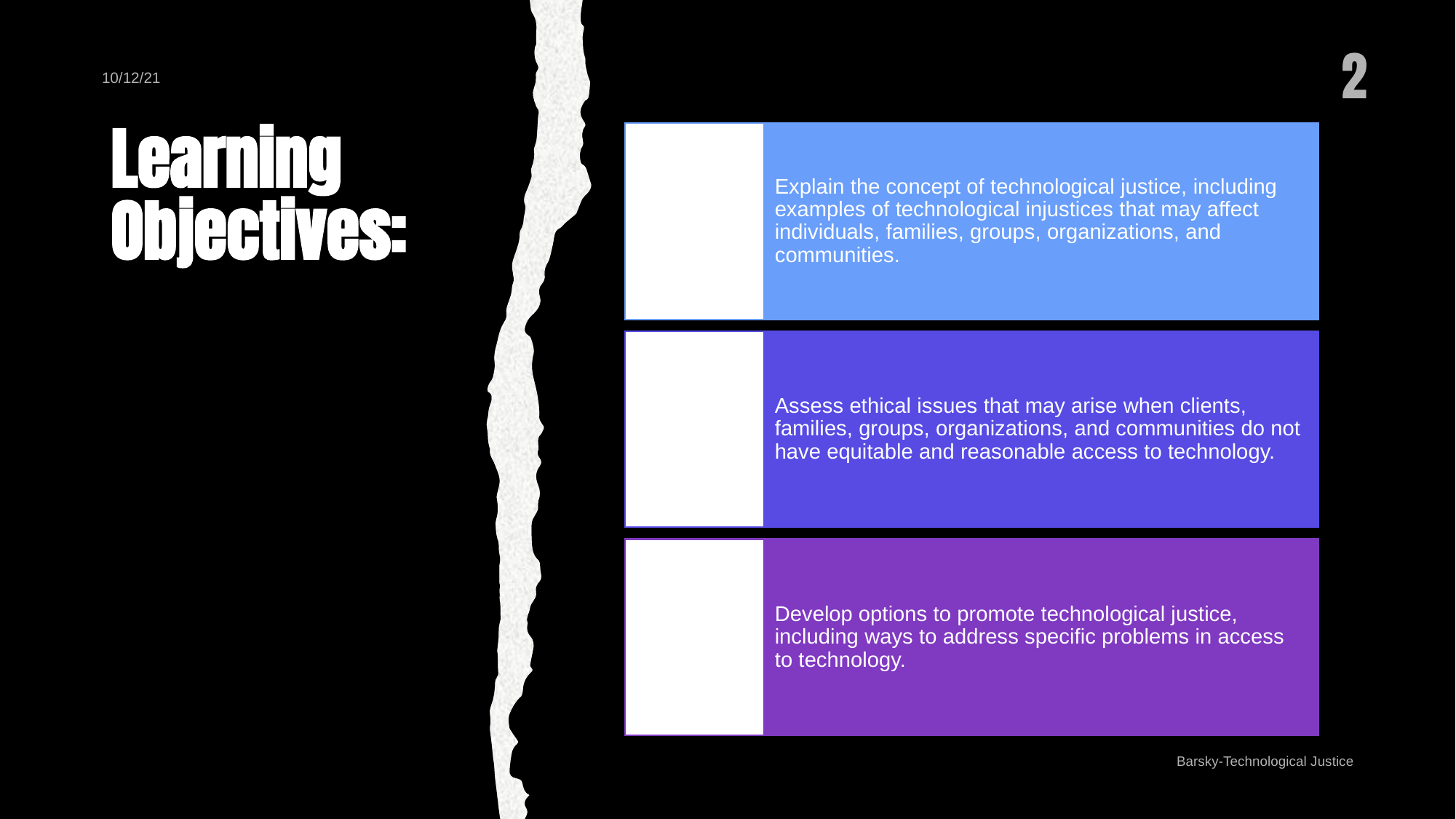

2
10/12/21
# Learning Objectives:
Explain the concept of technological justice, including examples of technological injustices that may affect individuals, families, groups, organizations, and communities.
Explain
Assess ethical issues that may arise when clients, families, groups, organizations, and communities do not have equitable and reasonable access to technology.
Assess
Develop options to promote technological justice, including ways to address specific problems in access to technology.
Develop
Barsky-Technological Justice